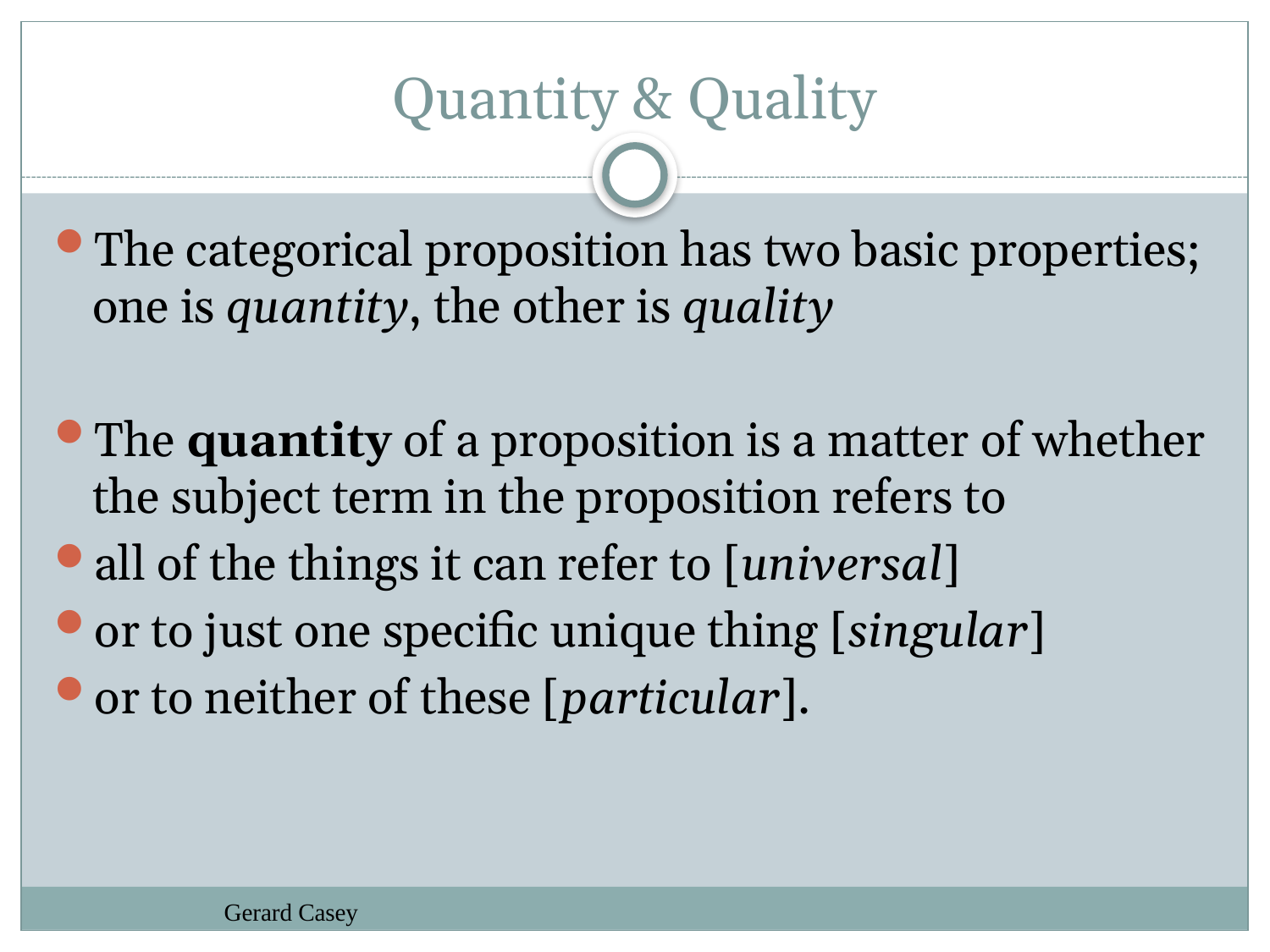

# Quantity & Quality
The categorical proposition has two basic properties; one is quantity, the other is quality

The quantity of a proposition is a matter of whether the subject term in the proposition refers to
all of the things it can refer to [universal]
or to just one specific unique thing [singular]
or to neither of these [particular].

Gerard Casey